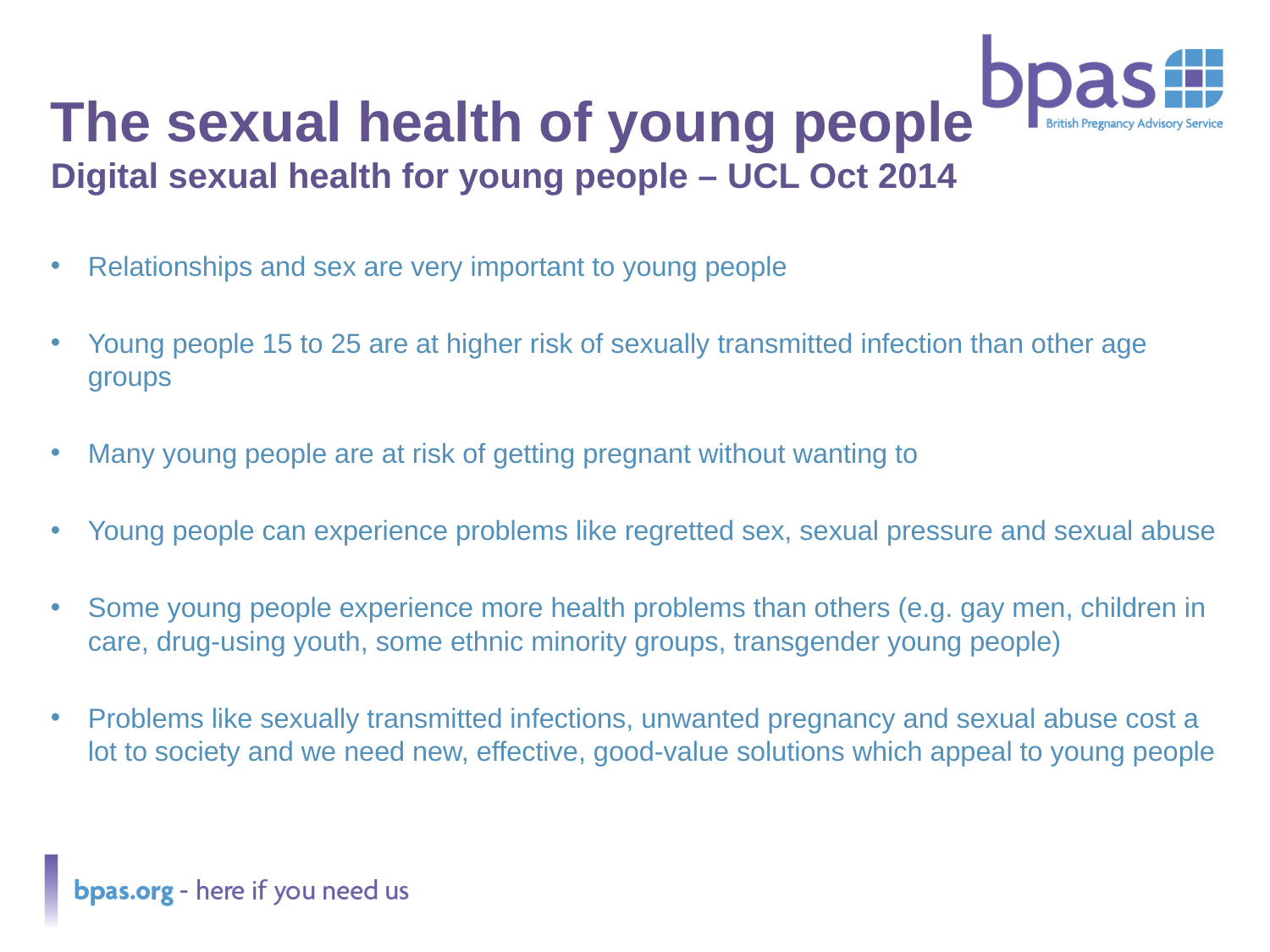

# The sexual health of young people Digital sexual health for young people – UCL Oct 2014
Relationships and sex are very important to young people

Young people 15 to 25 are at higher risk of sexually transmitted infection than other age groups

Many young people are at risk of getting pregnant without wanting to

Young people can experience problems like regretted sex, sexual pressure and sexual abuse

Some young people experience more health problems than others (e.g. gay men, children in care, drug-using youth, some ethnic minority groups, transgender young people)

Problems like sexually transmitted infections, unwanted pregnancy and sexual abuse cost a lot to society and we need new, effective, good-value solutions which appeal to young people